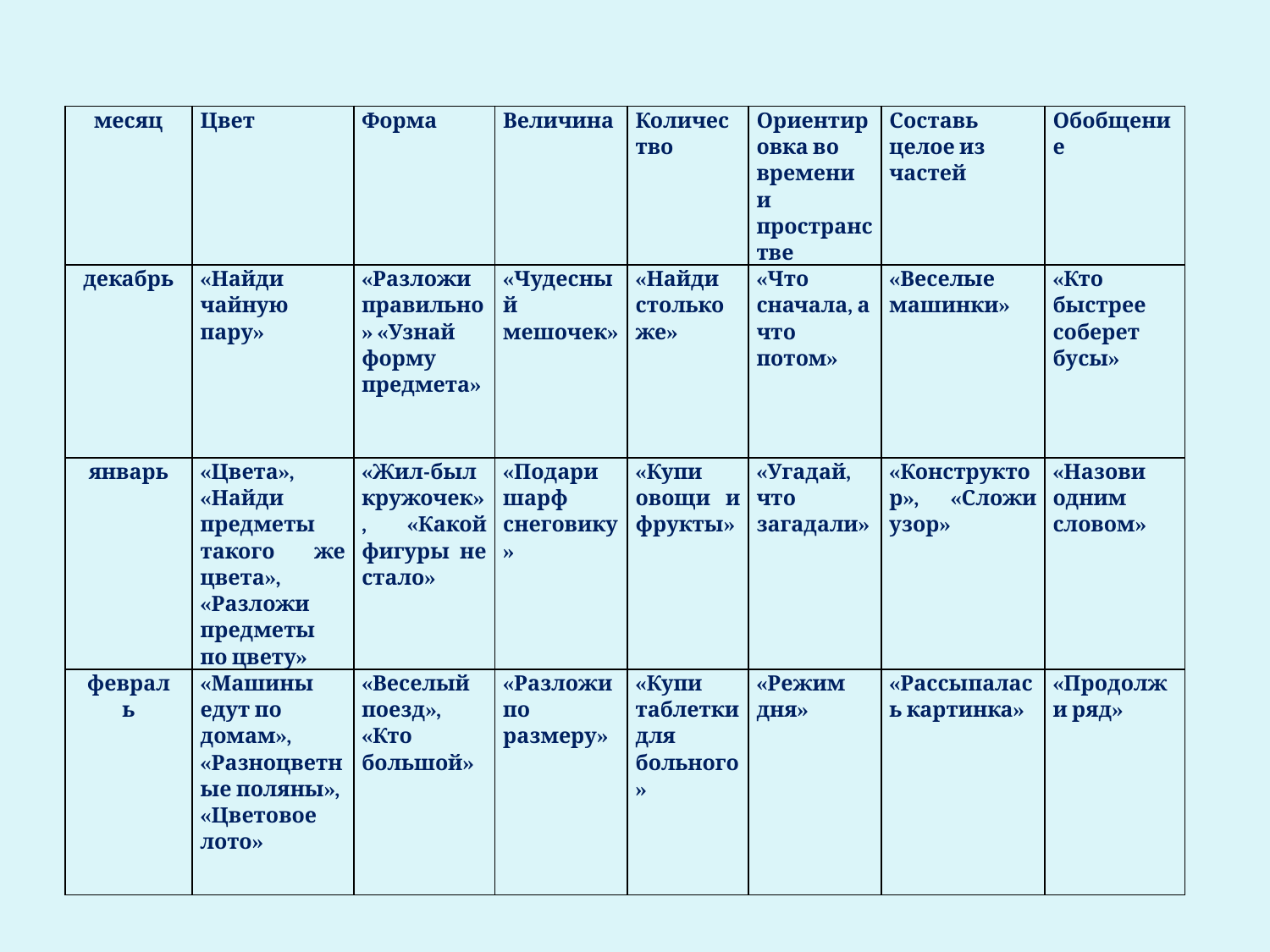

| месяц | Цвет | Форма | Величина | Количество | Ориентировка во времени и пространстве | Составь целое из частей | Обобщение |
| --- | --- | --- | --- | --- | --- | --- | --- |
| декабрь | «Найди чайную пару» | «Разложи правильно» «Узнай форму предмета» | «Чудесный мешочек» | «Найди столько же» | «Что сначала, а что потом» | «Веселые   машинки» | «Кто быстрее соберет бусы» |
| январь | «Цвета», «Найди предметы такого же цвета», «Разложи предметы по цвету» | «Жил-был кружочек», «Какой фигуры не стало» | «Подари шарф снеговику» | «Купи овощи и фрукты» | «Угадай, что загадали» | «Конструктор», «Сложи узор» | «Назови одним словом» |
| февраль | «Машины едут по домам», «Разноцветные поляны», «Цветовое лото» | «Веселый поезд», «Кто большой» | «Разложи по размеру» | «Купи таблетки для больного» | «Режим дня» | «Рассыпалась картинка» | «Продолжи ряд» |